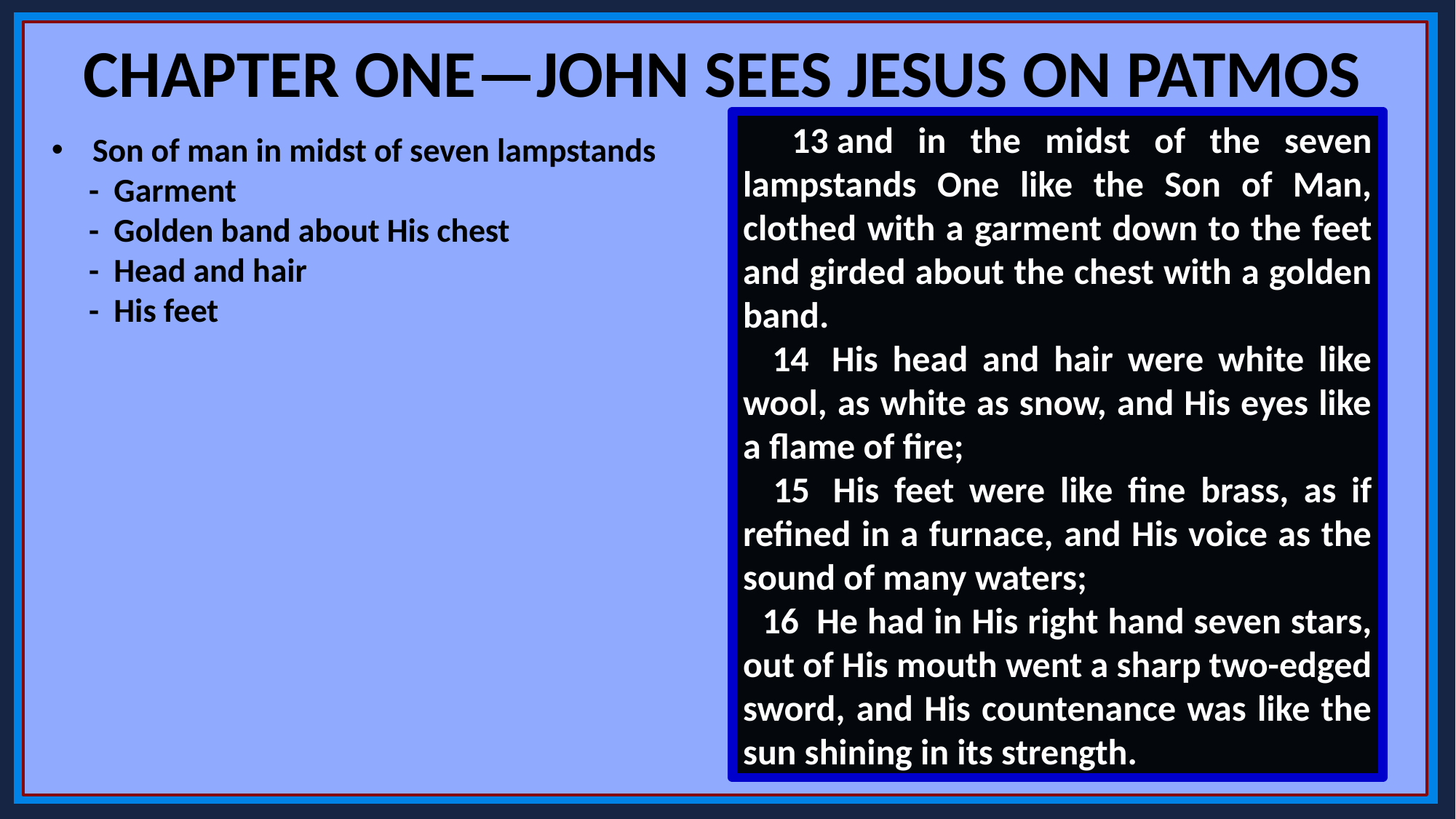

CHAPTER ONE—JOHN SEES JESUS ON PATMOS
  13 and in the midst of the seven lampstands One like the Son of Man, clothed with a garment down to the feet and girded about the chest with a golden band.
  14  His head and hair were white like wool, as white as snow, and His eyes like a flame of fire;
  15  His feet were like fine brass, as if refined in a furnace, and His voice as the sound of many waters;
  16  He had in His right hand seven stars, out of His mouth went a sharp two-edged sword, and His countenance was like the sun shining in its strength.
Son of man in midst of seven lampstands
     -  Garment
     -  Golden band about His chest
     -  Head and hair
     -  His feet